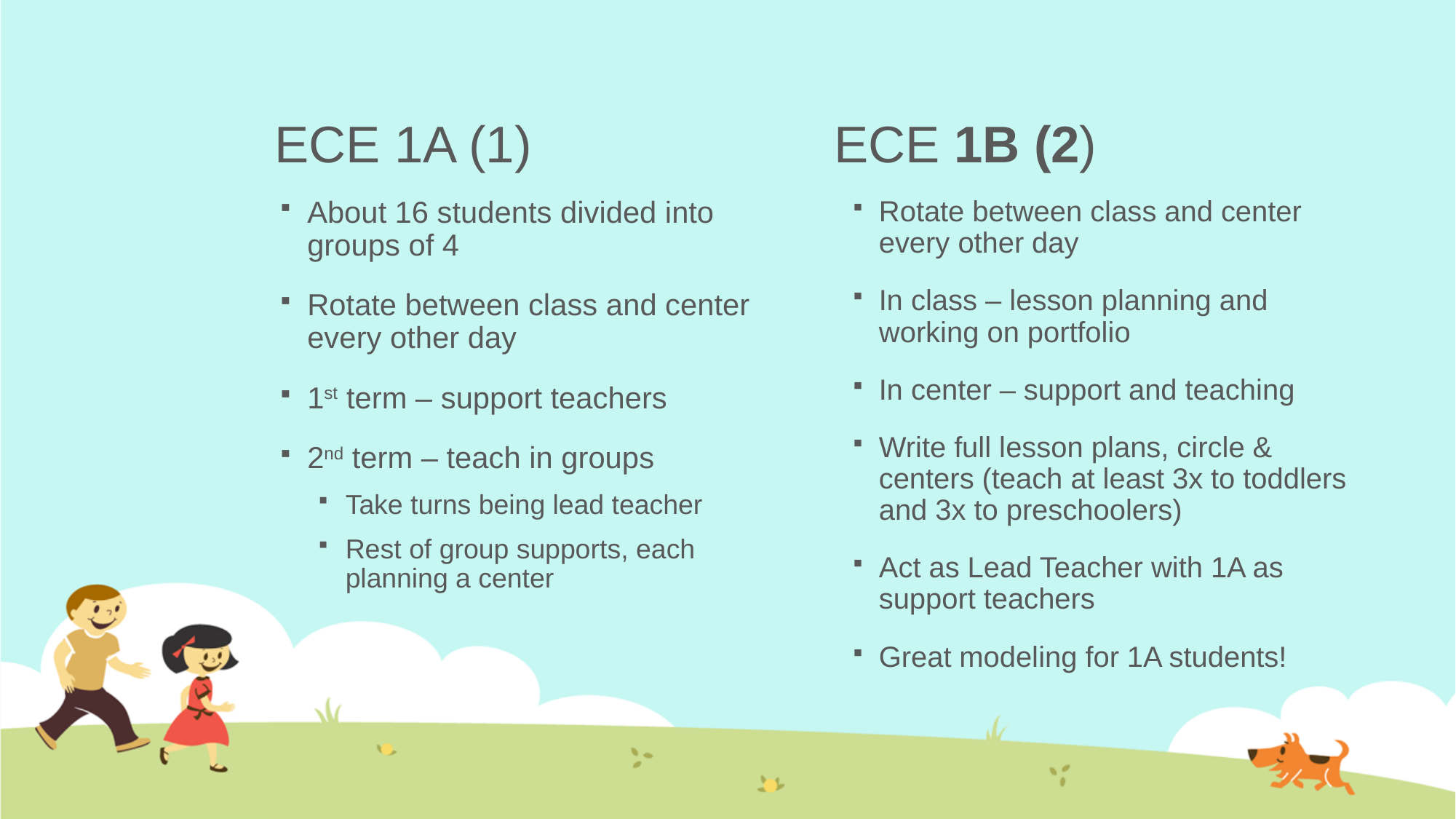

# ECE 1A (1)
ECE 1B (2)
About 16 students divided into groups of 4
Rotate between class and center every other day
1st term – support teachers
2nd term – teach in groups
Take turns being lead teacher
Rest of group supports, each planning a center
Rotate between class and center every other day
In class – lesson planning and working on portfolio
In center – support and teaching
Write full lesson plans, circle & centers (teach at least 3x to toddlers and 3x to preschoolers)
Act as Lead Teacher with 1A as support teachers
Great modeling for 1A students!